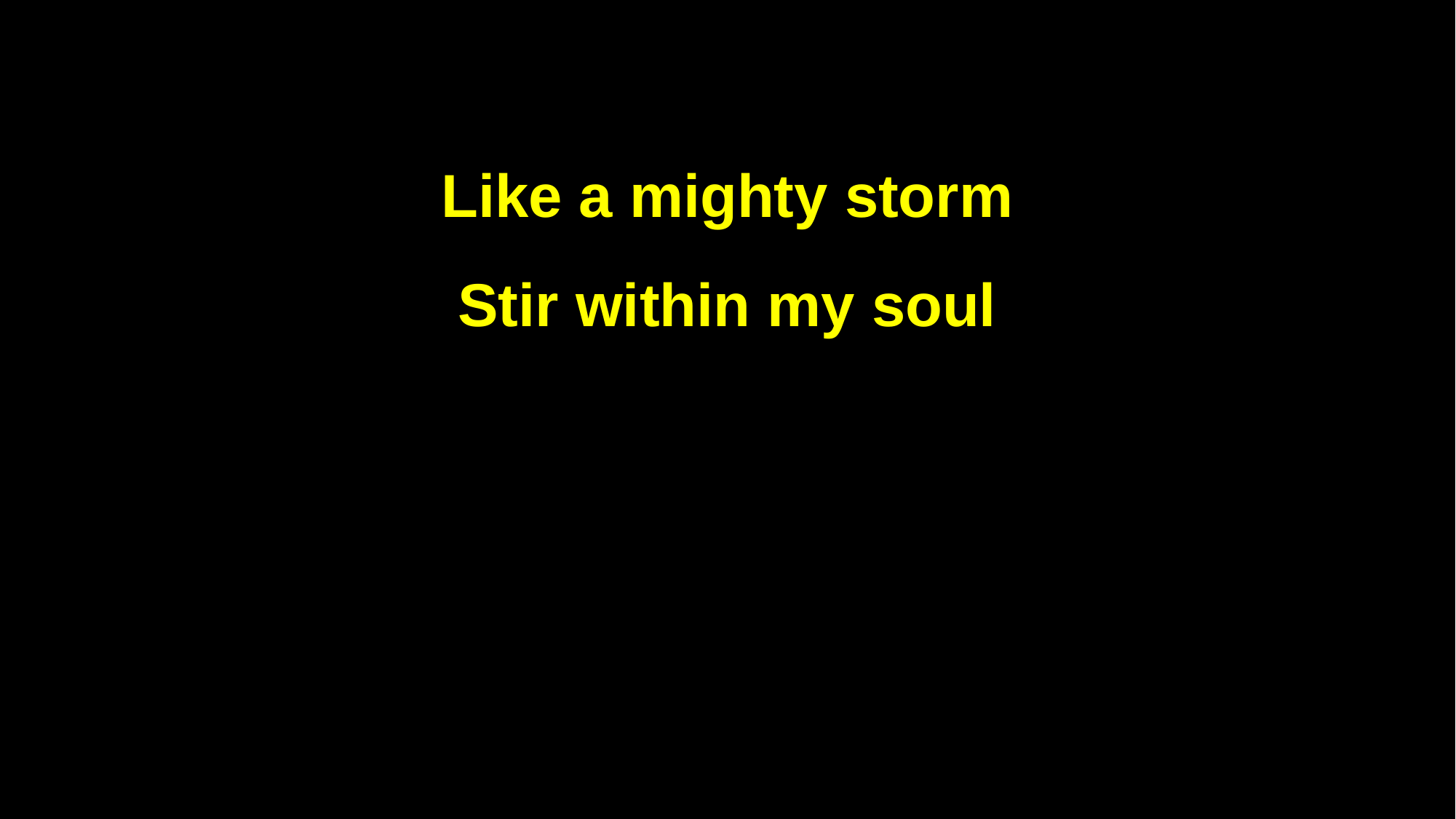

Like a mighty storm
Stir within my soul